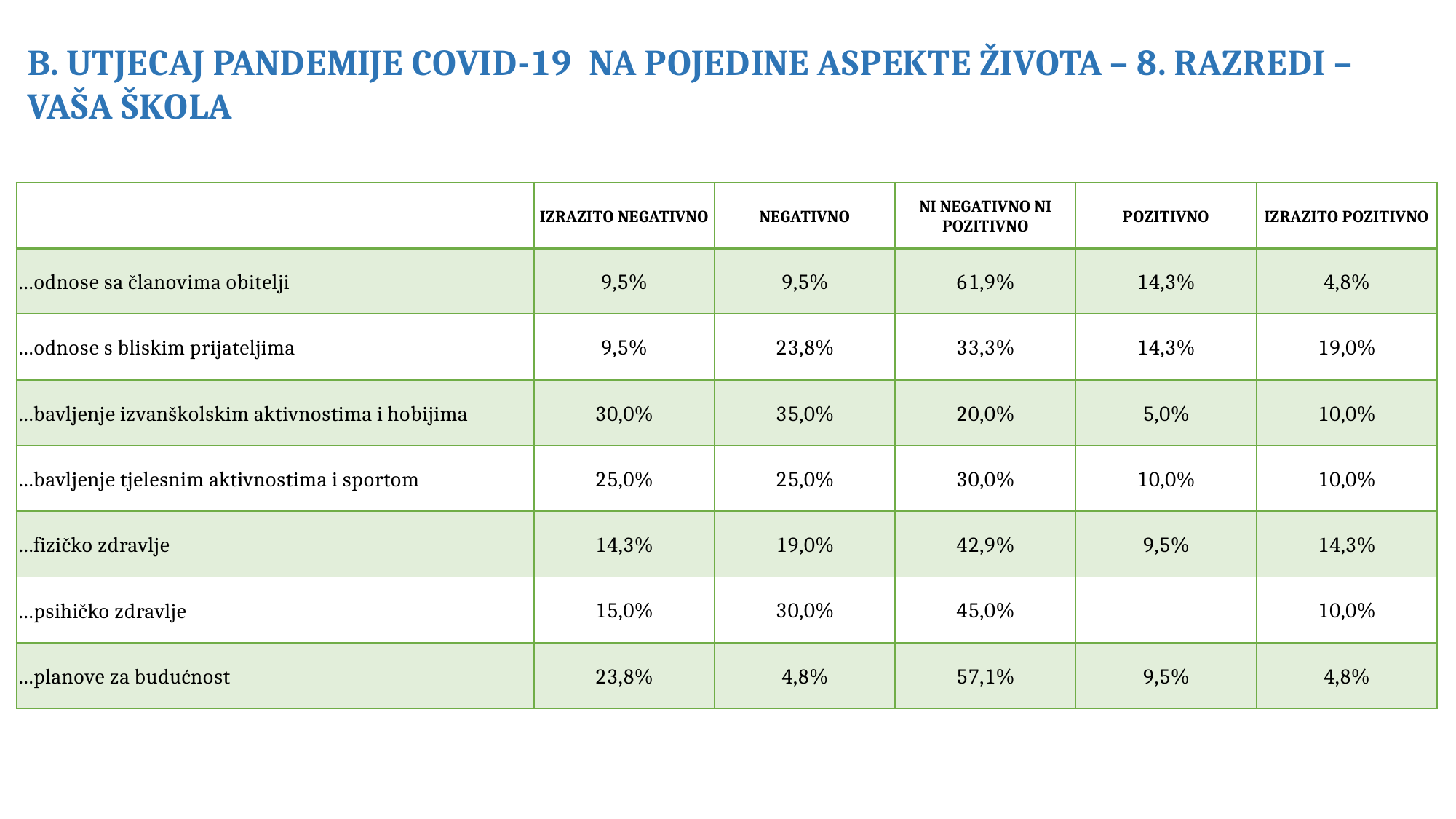

B. UTJECAJ PANDEMIJE COVID-19  NA POJEDINE ASPEKTE ŽIVOTA – 8. RAZREDI – VAŠA ŠKOLA
|  | IZRAZITO NEGATIVNO | NEGATIVNO | NI NEGATIVNO NI POZITIVNO | POZITIVNO | IZRAZITO POZITIVNO |
| --- | --- | --- | --- | --- | --- |
| …odnose sa članovima obitelji | 9,5% | 9,5% | 61,9% | 14,3% | 4,8% |
| …odnose s bliskim prijateljima | 9,5% | 23,8% | 33,3% | 14,3% | 19,0% |
| …bavljenje izvanškolskim aktivnostima i hobijima | 30,0% | 35,0% | 20,0% | 5,0% | 10,0% |
| …bavljenje tjelesnim aktivnostima i sportom | 25,0% | 25,0% | 30,0% | 10,0% | 10,0% |
| …fizičko zdravlje | 14,3% | 19,0% | 42,9% | 9,5% | 14,3% |
| …psihičko zdravlje | 15,0% | 30,0% | 45,0% |  | 10,0% |
| …planove za budućnost | 23,8% | 4,8% | 57,1% | 9,5% | 4,8% |